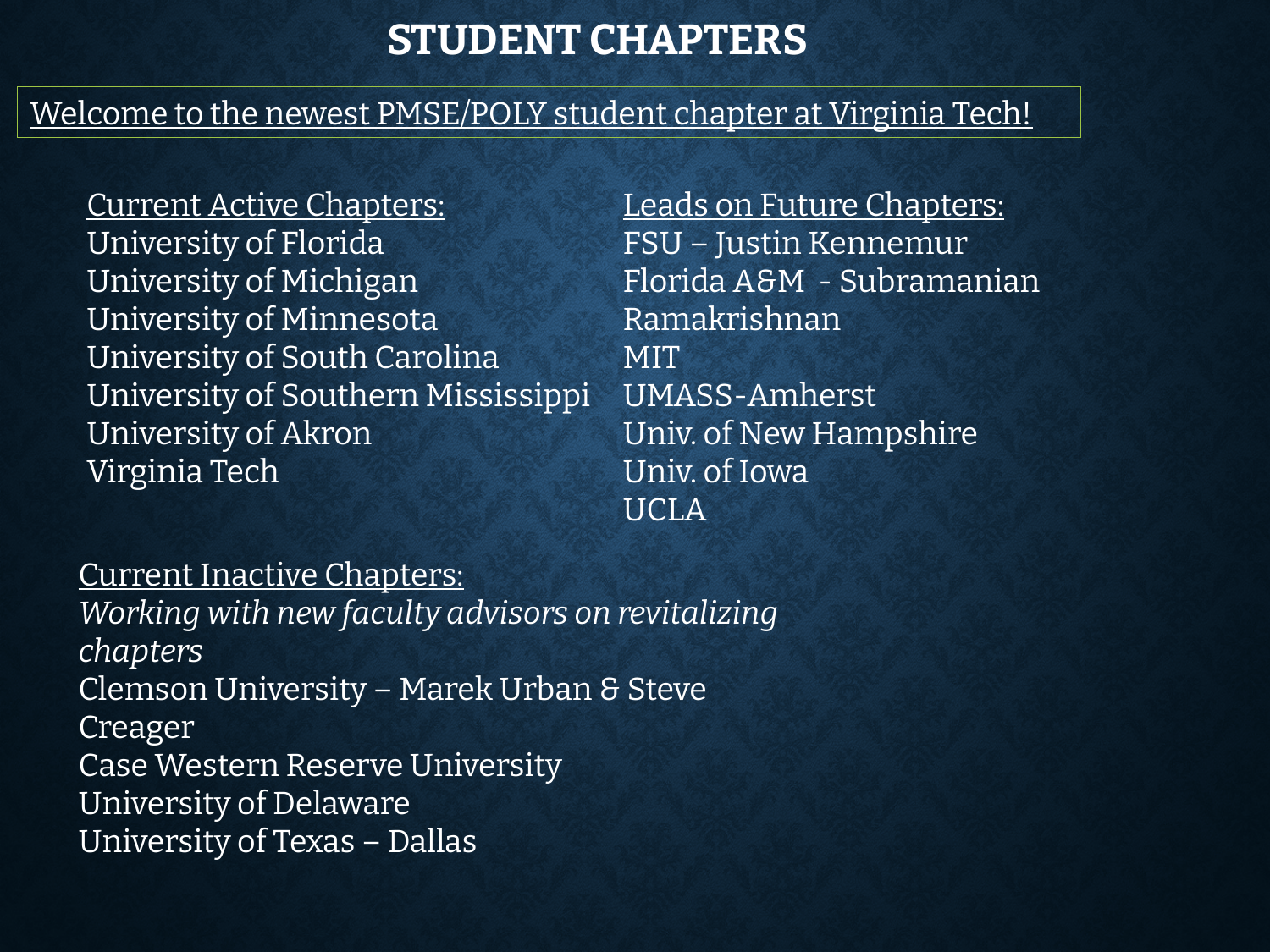

STUDENT CHAPTERS
Welcome to the newest PMSE/POLY student chapter at Virginia Tech!
Leads on Future Chapters:
FSU – Justin Kennemur
Florida A&M  - Subramanian Ramakrishnan
MIT
UMASS-Amherst
Univ. of New Hampshire
Univ. of Iowa
UCLA

Current Active Chapters:
University of Florida
University of Michigan
University of Minnesota
University of South Carolina
University of Southern Mississippi
University of Akron
Virginia Tech

Current Inactive Chapters:
Working with new faculty advisors on revitalizing chapters
Clemson University – Marek Urban & Steve Creager
Case Western Reserve University
University of Delaware
University of Texas – Dallas